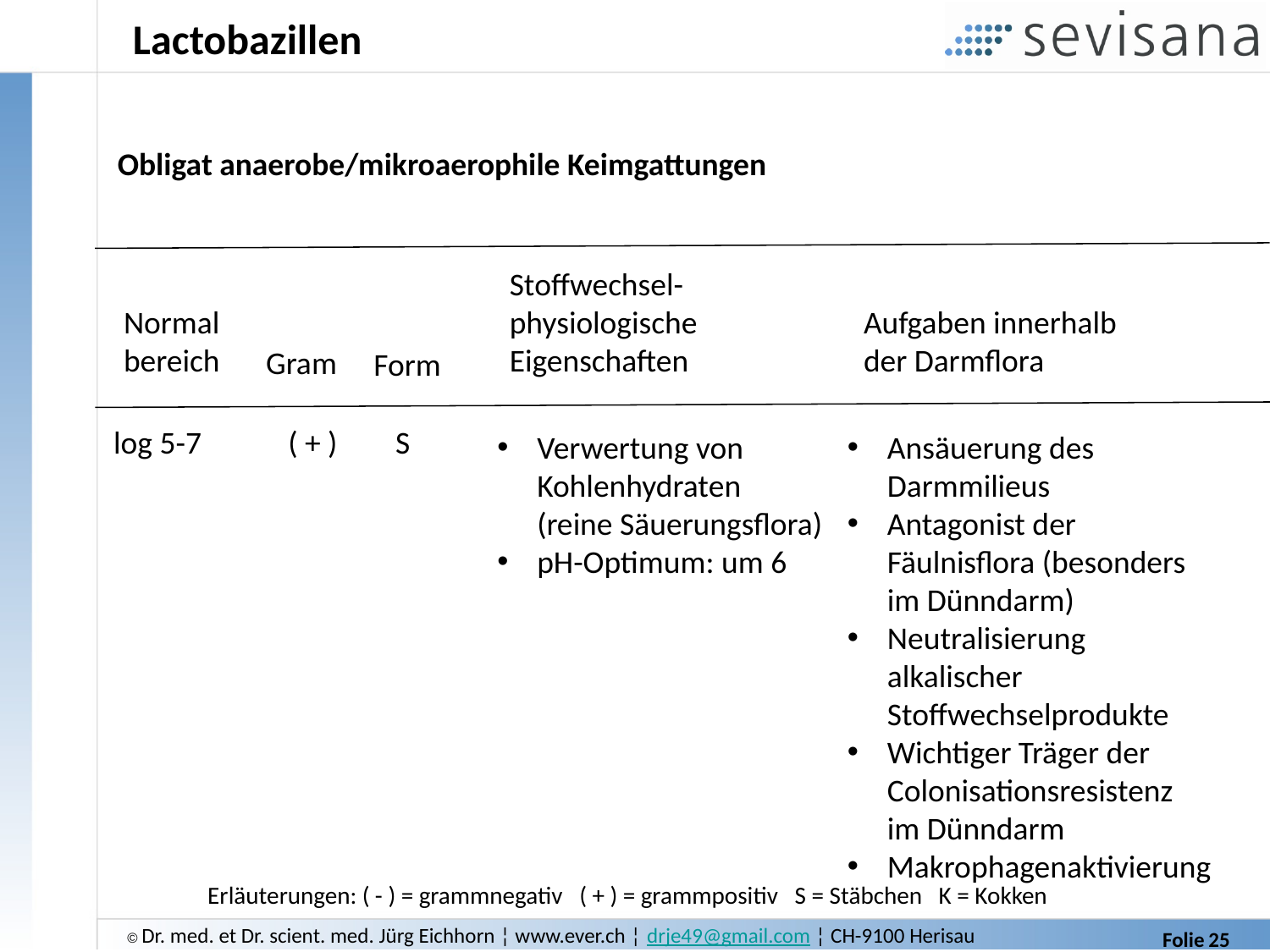

# Lactobazillen
Obligat anaerobe/mikroaerophile Keimgattungen

Stoffwechsel-
physiologische
Eigenschaften
Normal
bereich
Aufgaben innerhalb
der Darmflora
Gram
Form

log 5-7
S
( + )
Verwertung von
Kohlenhydraten
(reine Säuerungsflora)
pH-Optimum: um 6
Ansäuerung des Darmmilieus
Antagonist der
Fäulnisflora (besonders
im Dünndarm)
Neutralisierung
alkalischer
Stoffwechselprodukte
Wichtiger Träger der
Colonisationsresistenz
im Dünndarm
Makrophagenaktivierung

Erläuterungen: ( - ) = grammnegativ   ( + ) = grammpositiv   S = Stäbchen   K = Kokken